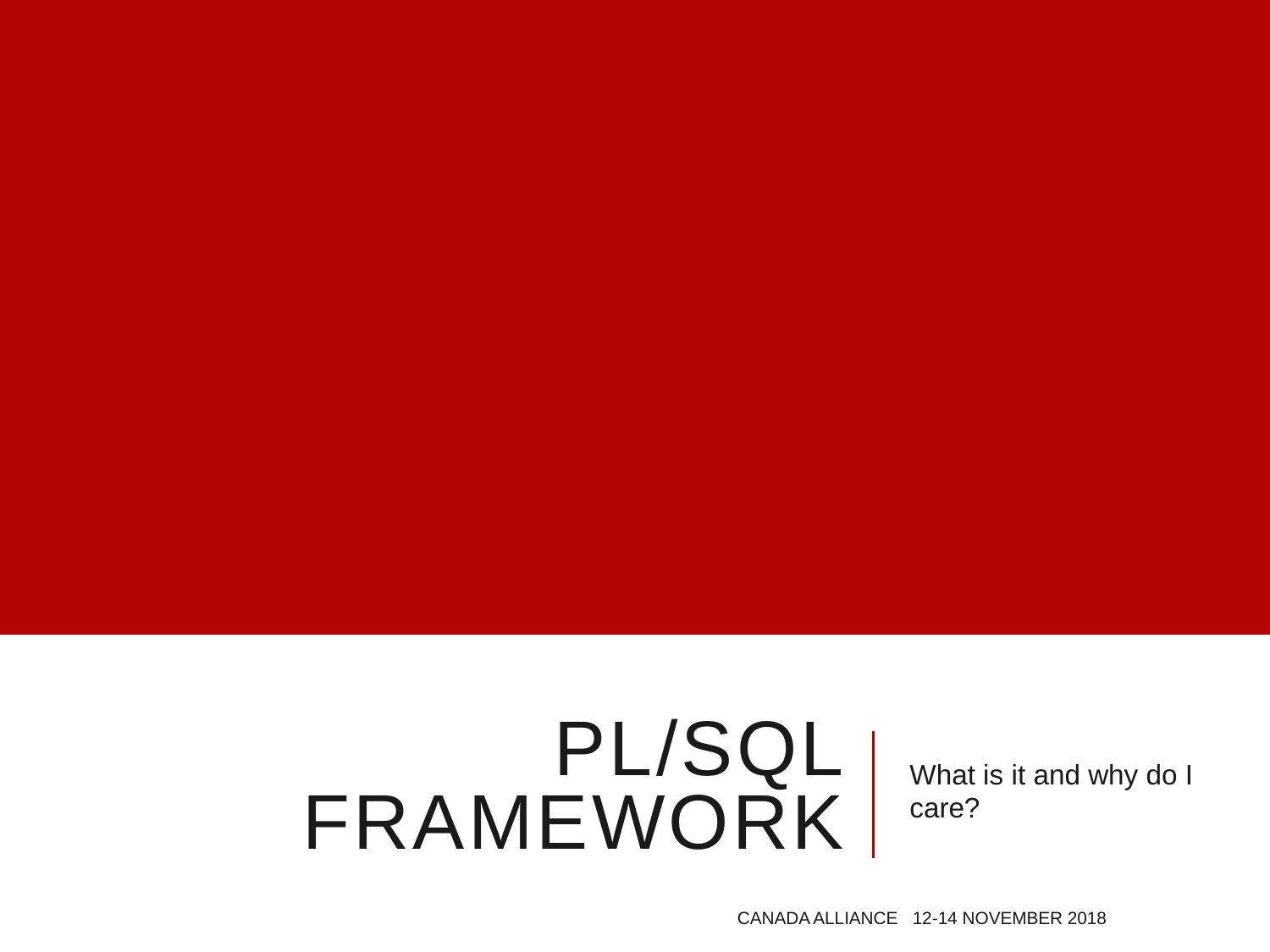

# PL/SQL Framework
What is it and why do I care?
Canada Alliance   12-14 November 2018